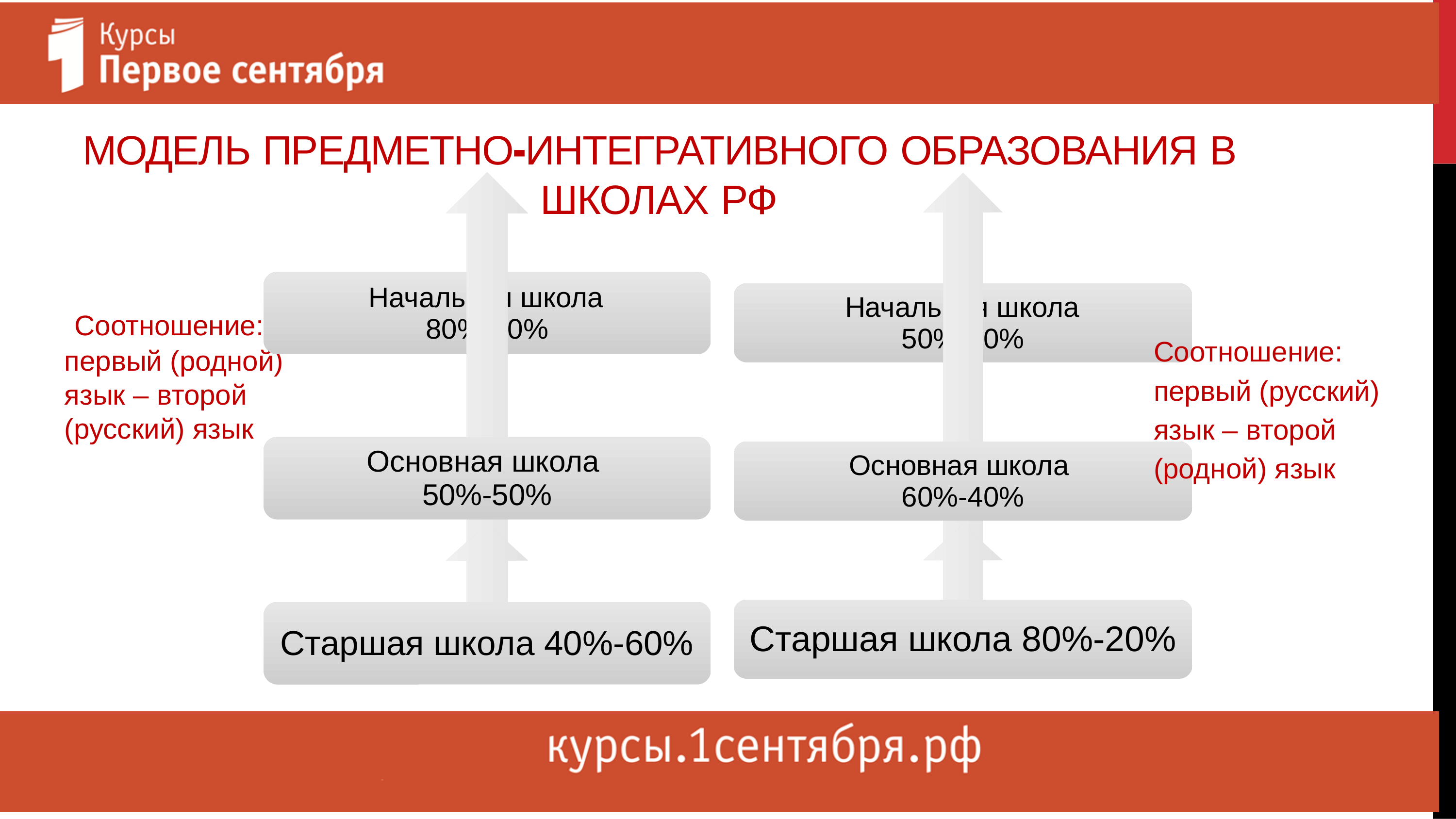

# Модель предметно-интегративного образования в школах рф

 Соотношение: первый (родной) язык – второй (русский) язык

Основная школа
50%-50%
Старшая школа 40%-60%
 Начальная школа
80%-20%

Соотношение: первый (русский) язык – второй  (родной) язык
Основная школа
60%-40%
Старшая школа 80%-20%
 Начальная школа
50%-50%